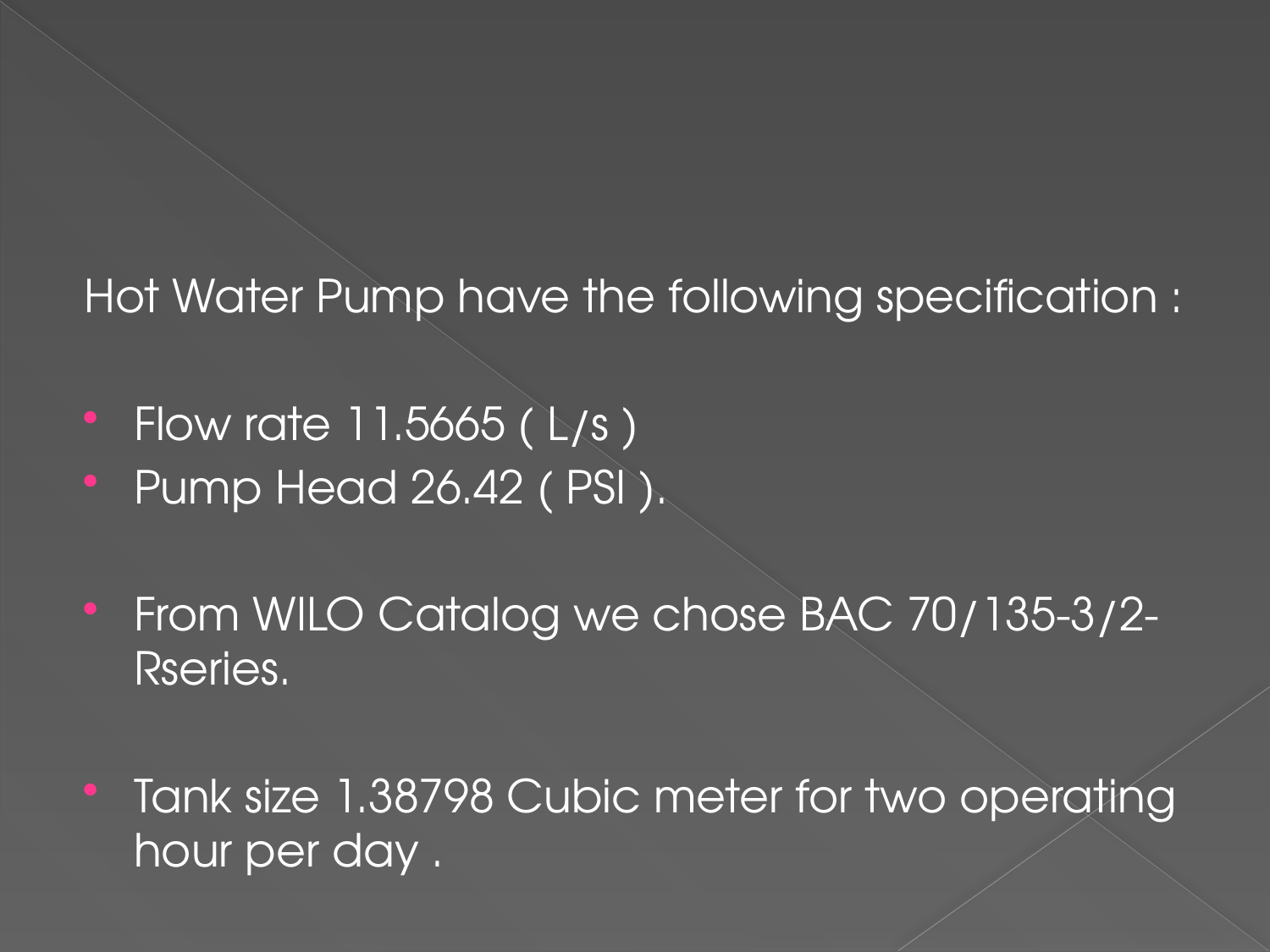

#
Hot Water Pump have the following specification :

Flow rate 11.5665 ( L/s )
Pump Head 26.42 ( PSI ).

From WILO Catalog we chose BAC 70/135-3/2-Rseries.

Tank size 1.38798 Cubic meter for two operating hour per day .